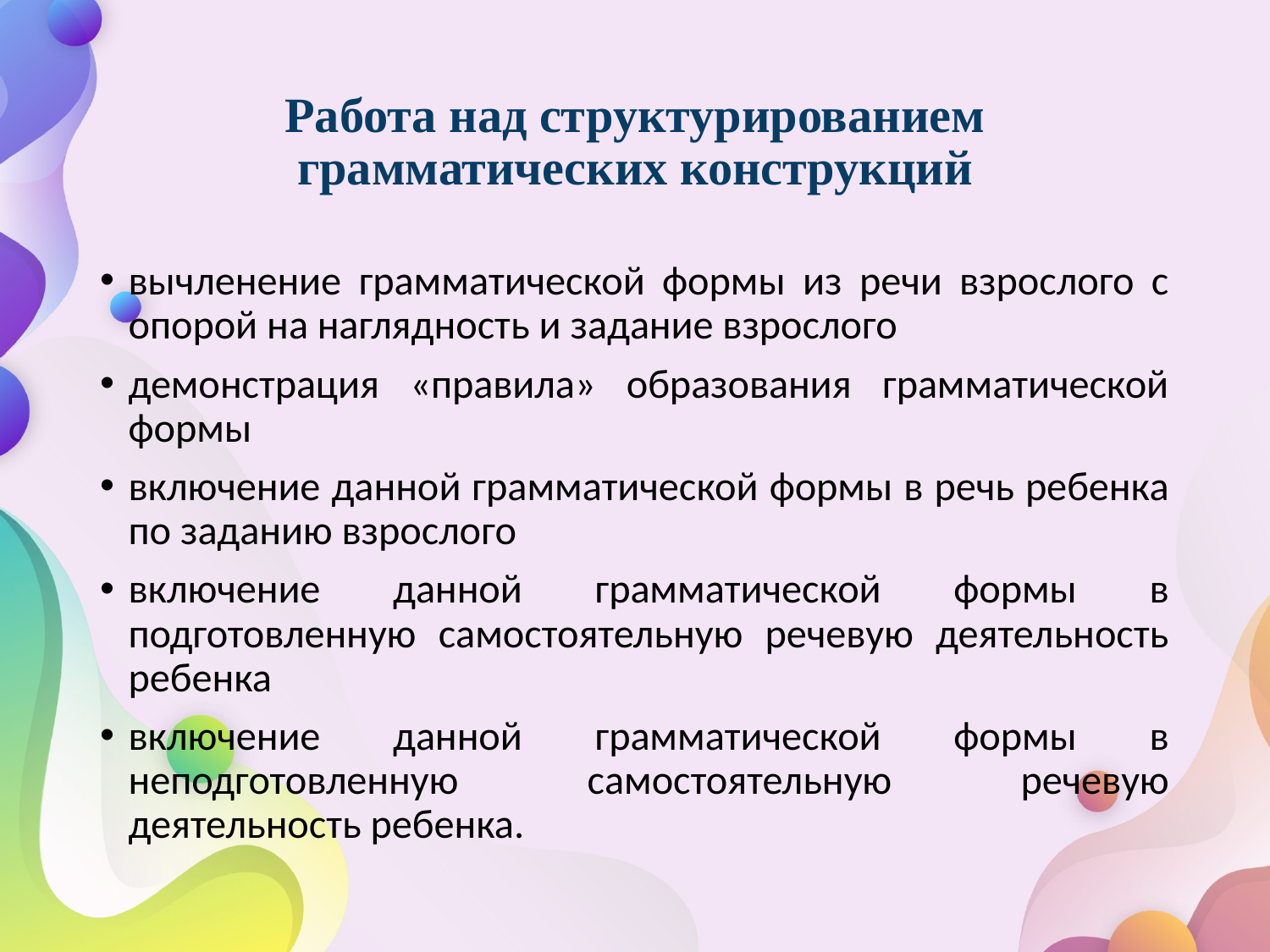

# Работа над структурированием грамматических конструкций
вычленение грамматической формы из речи взрослого с опорой на наглядность и задание взрослого
демонстрация «правила» образования грамматической формы
включение данной грамматической формы в речь ребенка по заданию взрослого
включение данной грамматической формы в подготовленную самостоятельную речевую деятельность ребенка
включение данной грамматической формы в неподготовленную самостоятельную речевую деятельность ребенка.